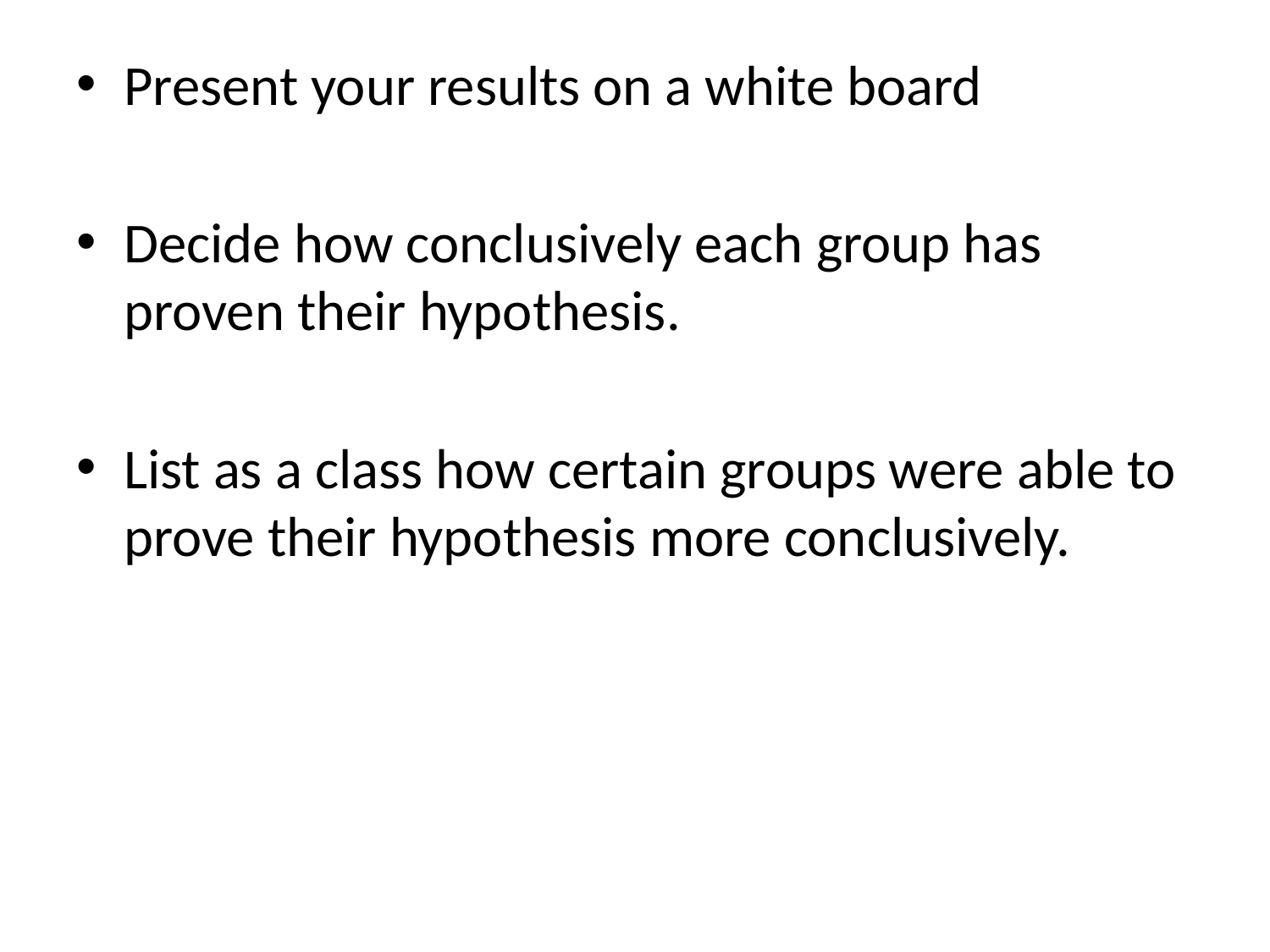

Present your results on a white board

Decide how conclusively each group has proven their hypothesis.

List as a class how certain groups were able to prove their hypothesis more conclusively.